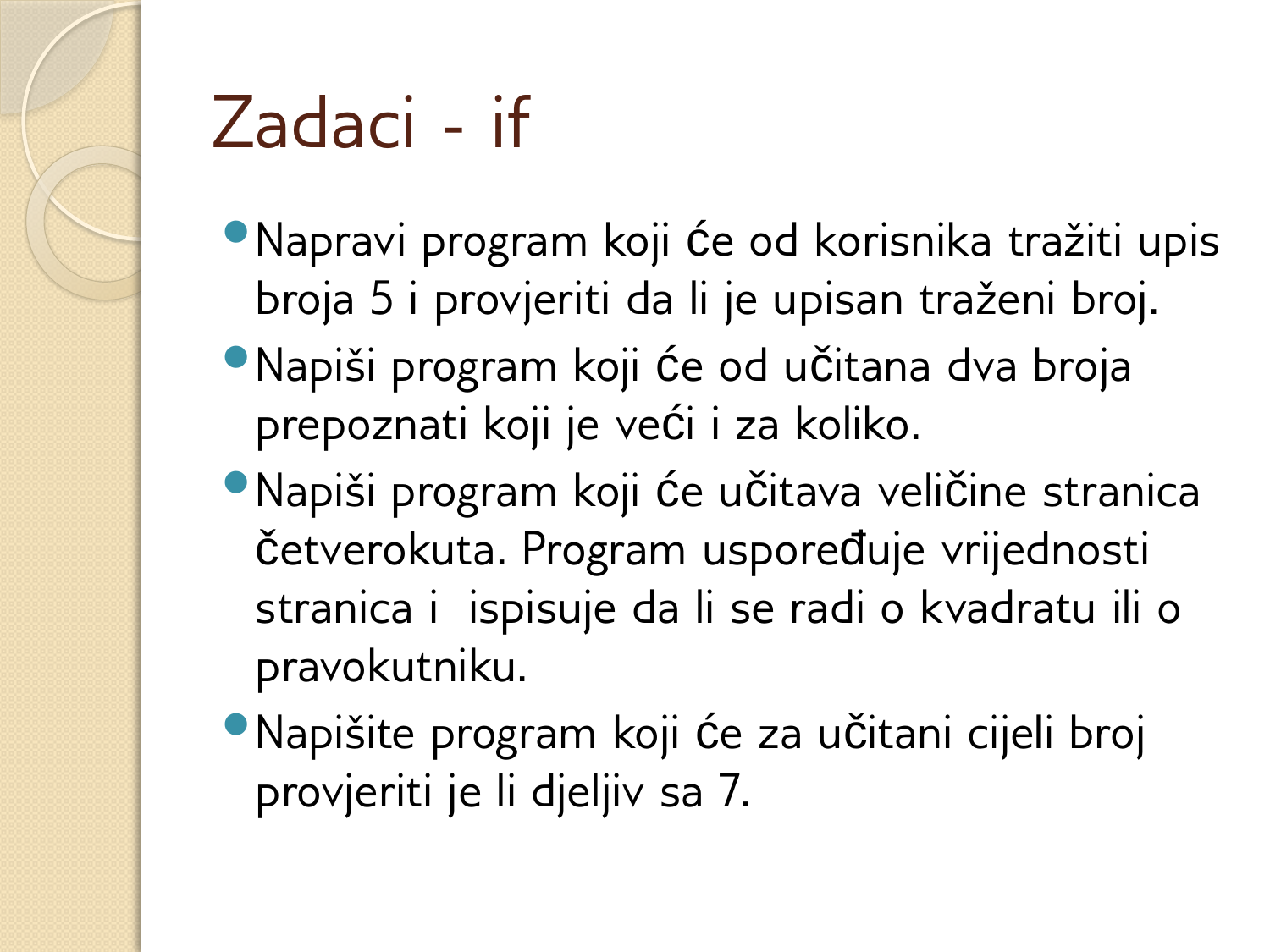

# Zadaci - if
Napravi program koji će od korisnika tražiti upis broja 5 i provjeriti da li je upisan traženi broj.
Napiši program koji će od učitana dva broja prepoznati koji je veći i za koliko.
Napiši program koji će učitava veličine stranica četverokuta. Program uspoređuje vrijednosti stranica i  ispisuje da li se radi o kvadratu ili o pravokutniku.
Napišite program koji će za učitani cijeli broj provjeriti je li djeljiv sa 7.